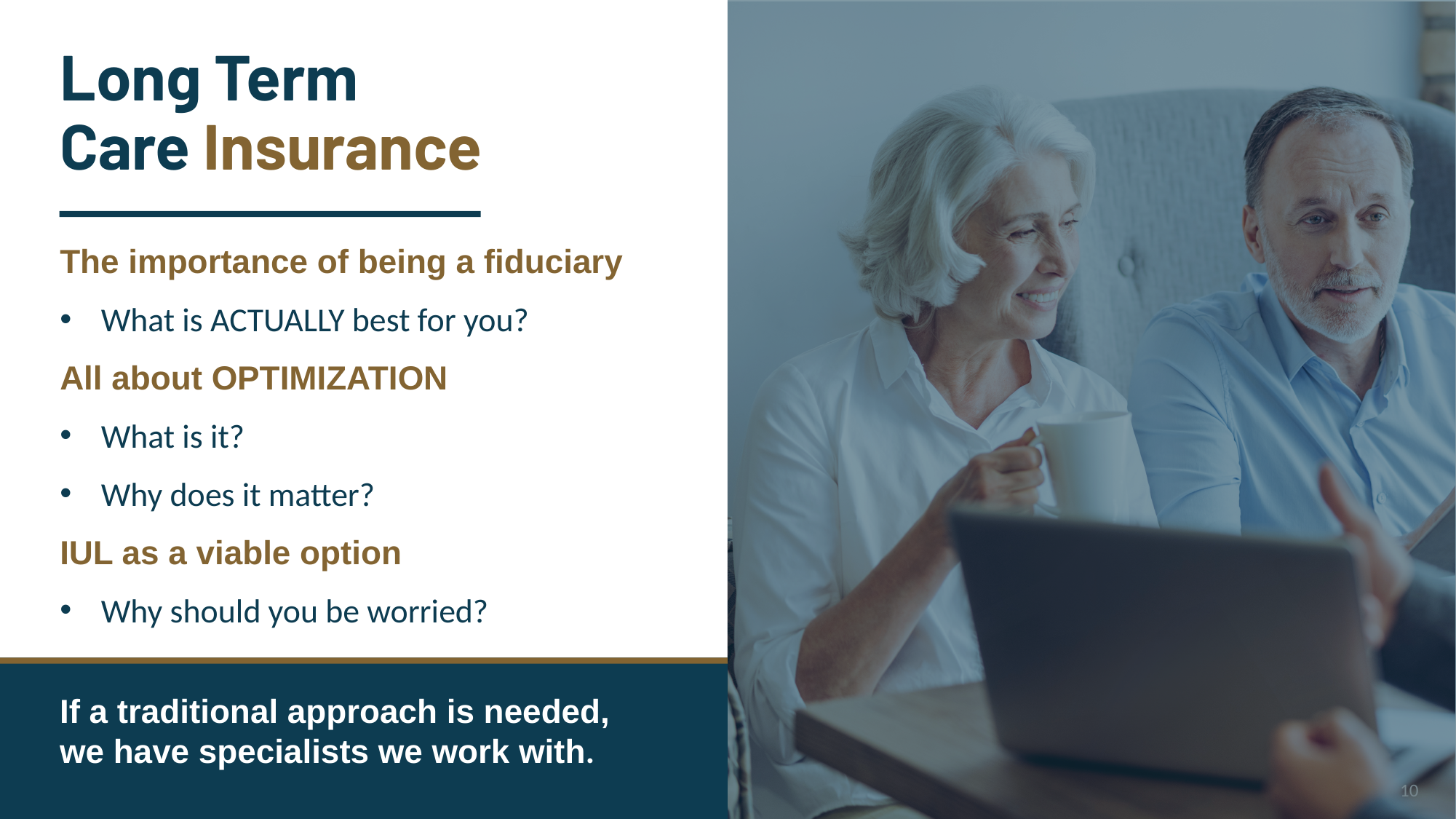

Long Term
Care Insurance

The importance of being a fiduciary
What is ACTUALLY best for you?
All about OPTIMIZATION
What is it?
Why does it matter?
IUL as a viable option
Why should you be worried?

If a traditional approach is needed, we have specialists we work with.
10